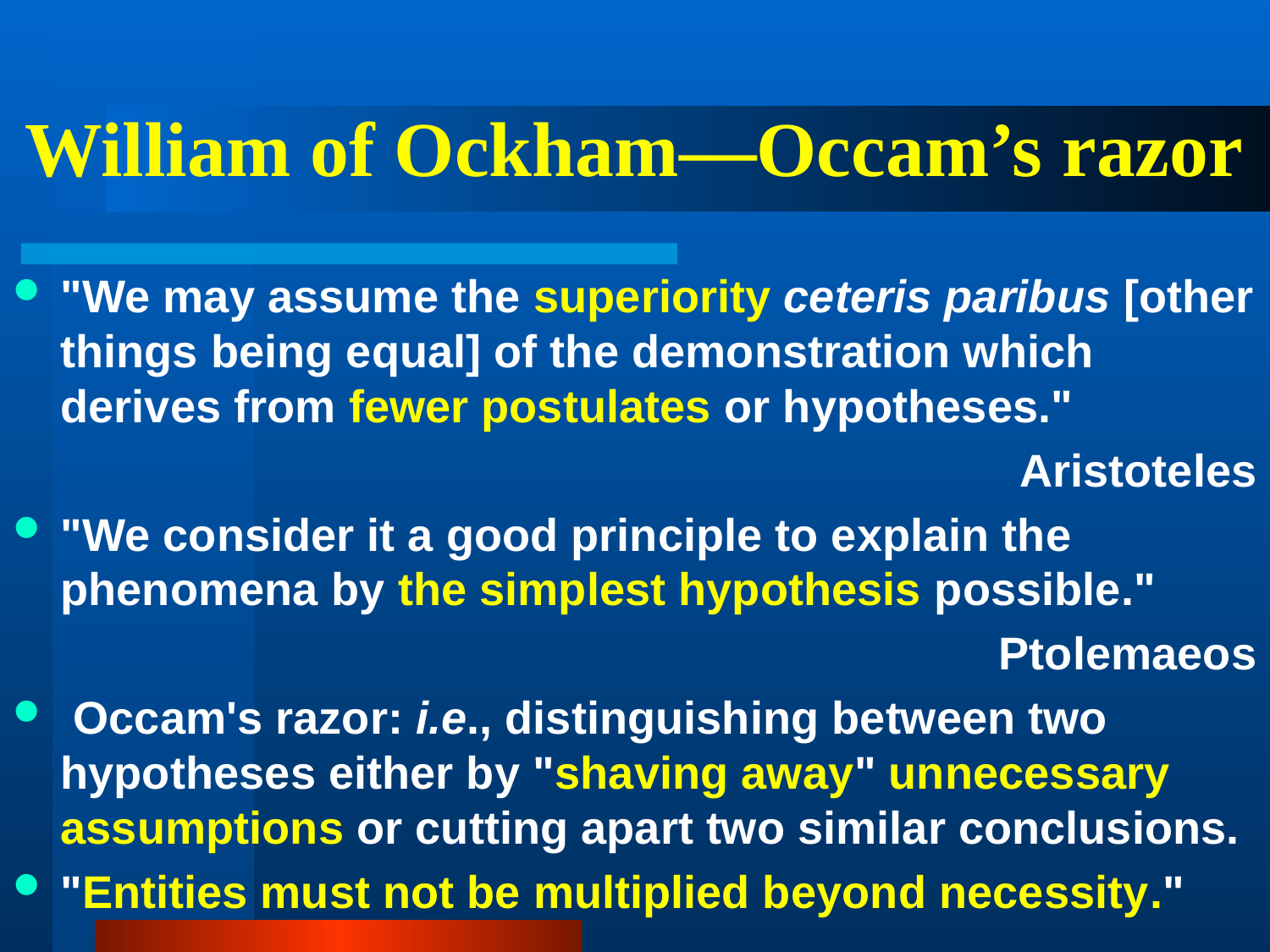

# William of Ockham—Occam’s razor
"We may assume the superiority ceteris paribus [other things being equal] of the demonstration which derives from fewer postulates or hypotheses."
Aristoteles
"We consider it a good principle to explain the phenomena by the simplest hypothesis possible."
Ptolemaeos
 Occam's razor: i.e., distinguishing between two hypotheses either by "shaving away" unnecessary assumptions or cutting apart two similar conclusions.
"Entities must not be multiplied beyond necessity."